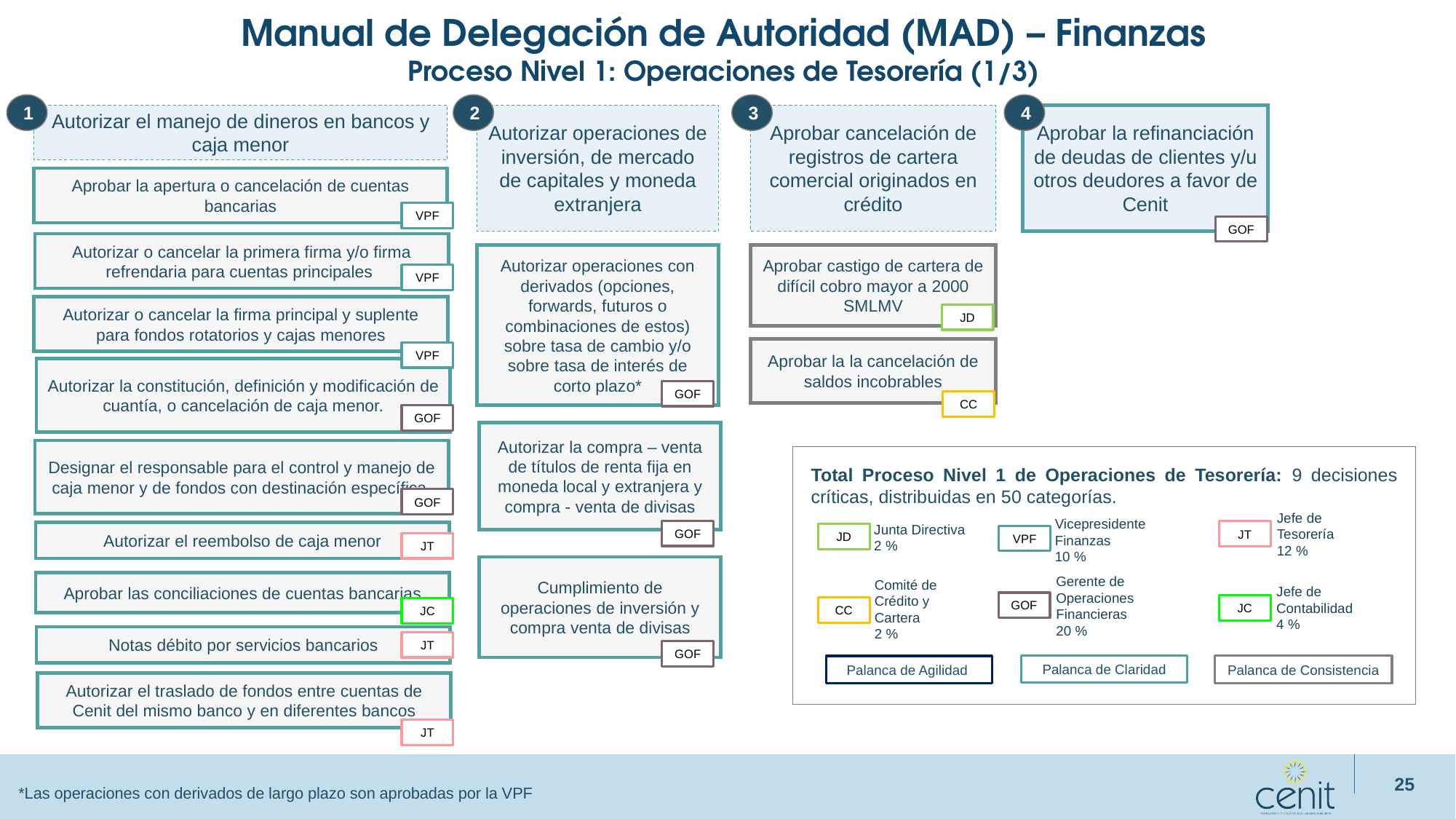

Manual de Delegación de Autoridad (MAD) – Finanzas
Proceso Nivel 1: Operaciones de Tesorería (1/3)
1
2
3
4
Autorizar el manejo de dineros en bancos y caja menor
Autorizar operaciones de inversión, de mercado de capitales y moneda extranjera
Aprobar cancelación de registros de cartera comercial originados en crédito
Aprobar la refinanciación de deudas de clientes y/u otros deudores a favor de Cenit
Aprobar la apertura o cancelación de cuentas bancarias
VPF
GOF
Autorizar o cancelar la primera firma y/o firma refrendaria para cuentas principales
Autorizar operaciones con derivados (opciones, forwards, futuros o combinaciones de estos) sobre tasa de cambio y/o sobre tasa de interés de corto plazo*
Aprobar castigo de cartera de difícil cobro mayor a 2000 SMLMV
VPF
Autorizar o cancelar la firma principal y suplente para fondos rotatorios y cajas menores
JD
Aprobar la la cancelación de saldos incobrables
VPF
Autorizar la constitución, definición y modificación de cuantía, o cancelación de caja menor.
GOF
CC
GOF
Autorizar la compra – venta de títulos de renta fija en moneda local y extranjera y compra - venta de divisas
Designar el responsable para el control y manejo de caja menor y de fondos con destinación específica.

Total Proceso Nivel 1 de Operaciones de Tesorería: 9 decisiones críticas, distribuidas en 50 categorías.
GOF
Jefe de Tesorería
12 %
JT
Vicepresidente Finanzas
10 %
VPF
Junta Directiva
2 %
JD
GOF
Autorizar el reembolso de caja menor
JT
Cumplimiento de operaciones de inversión y compra venta de divisas
Gerente de Operaciones Financieras
20 %
GOF
Comité de Crédito y Cartera
2 %
CC
Aprobar las conciliaciones de cuentas bancarias
Jefe de Contabilidad
4 %
JC
JC
Notas débito por servicios bancarios
JT
GOF
Palanca de Claridad
Palanca de Consistencia
Palanca de Agilidad
Autorizar el traslado de fondos entre cuentas de Cenit del mismo banco y en diferentes bancos
JT
25
*Las operaciones con derivados de largo plazo son aprobadas por la VPF